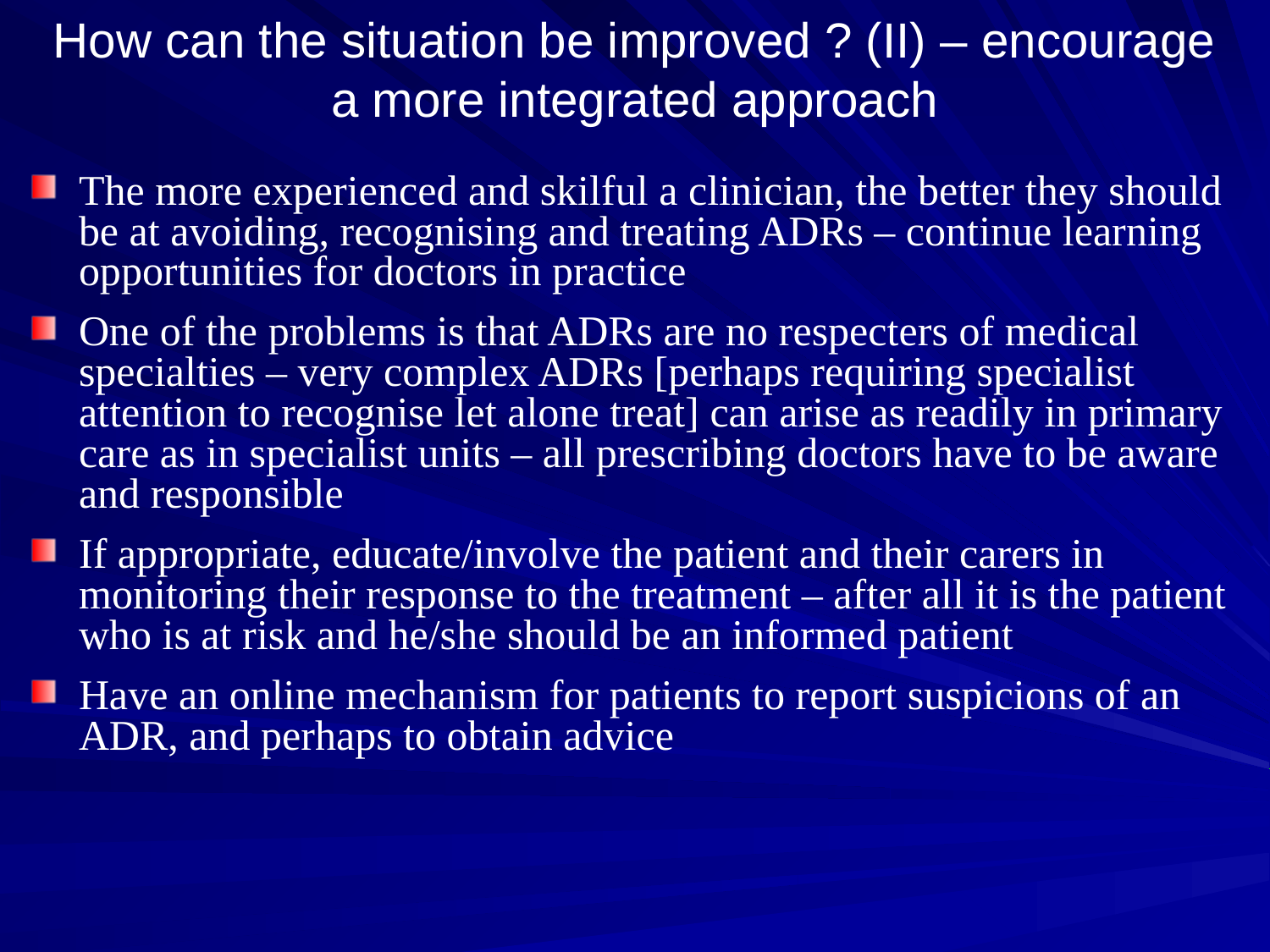

# How can the situation be improved ? (II) – encourage a more integrated approach
The more experienced and skilful a clinician, the better they should be at avoiding, recognising and treating ADRs – continue learning opportunities for doctors in practice
One of the problems is that ADRs are no respecters of medical specialties – very complex ADRs [perhaps requiring specialist attention to recognise let alone treat] can arise as readily in primary care as in specialist units – all prescribing doctors have to be aware and responsible
If appropriate, educate/involve the patient and their carers in monitoring their response to the treatment – after all it is the patient who is at risk and he/she should be an informed patient
Have an online mechanism for patients to report suspicions of an ADR, and perhaps to obtain advice